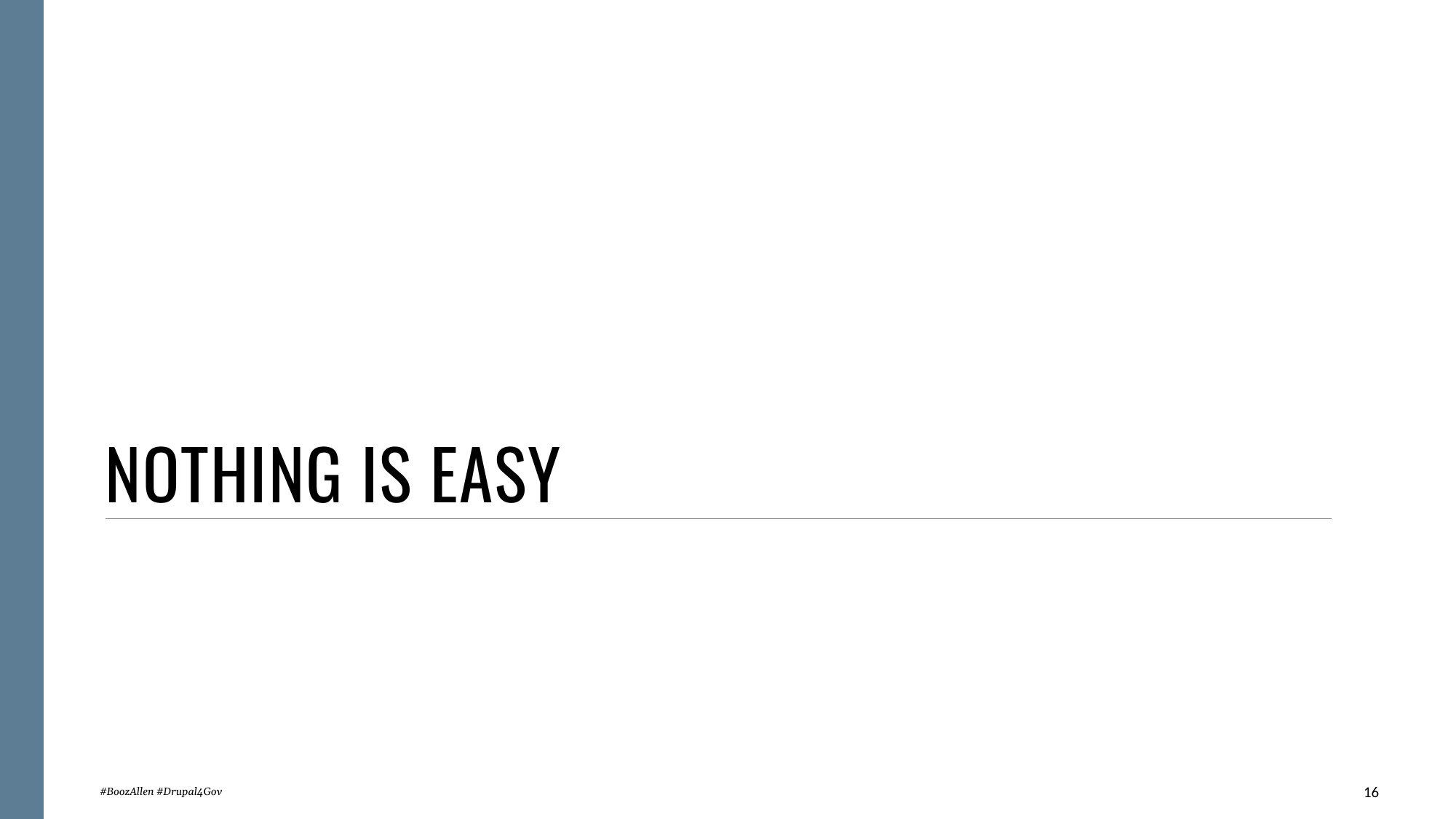

# Nothing is easy
#BoozAllen #Drupal4Gov
16